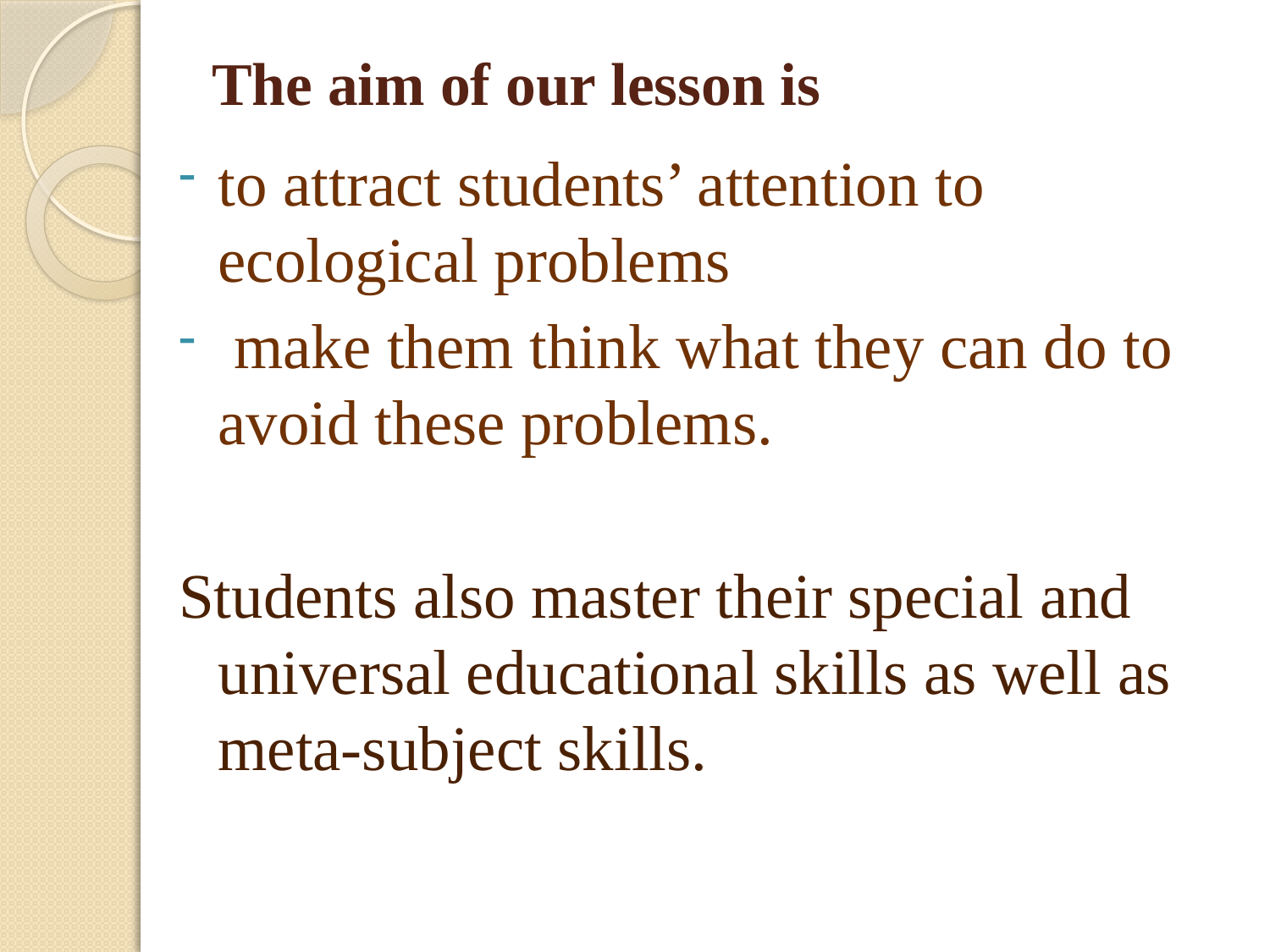

# The aim of our lesson is
to attract students’ attention to ecological problems
 make them think what they can do to avoid these problems.

Students also master their special and universal educational skills as well as meta-subject skills.